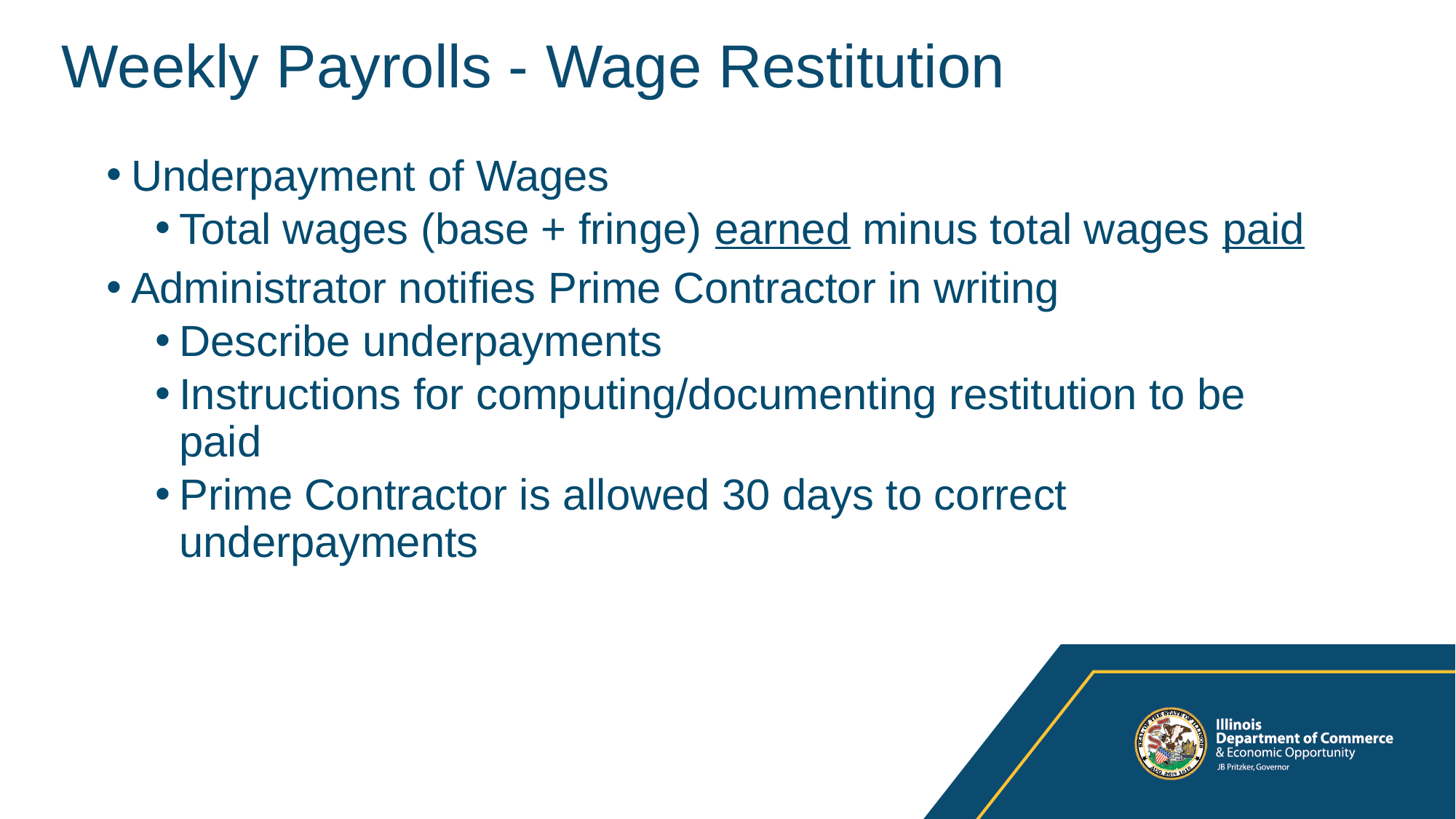

# Weekly Payrolls - Wage Restitution
Underpayment of Wages
Total wages (base + fringe) earned minus total wages paid
Administrator notifies Prime Contractor in writing
Describe underpayments
Instructions for computing/documenting restitution to be paid
Prime Contractor is allowed 30 days to correct underpayments